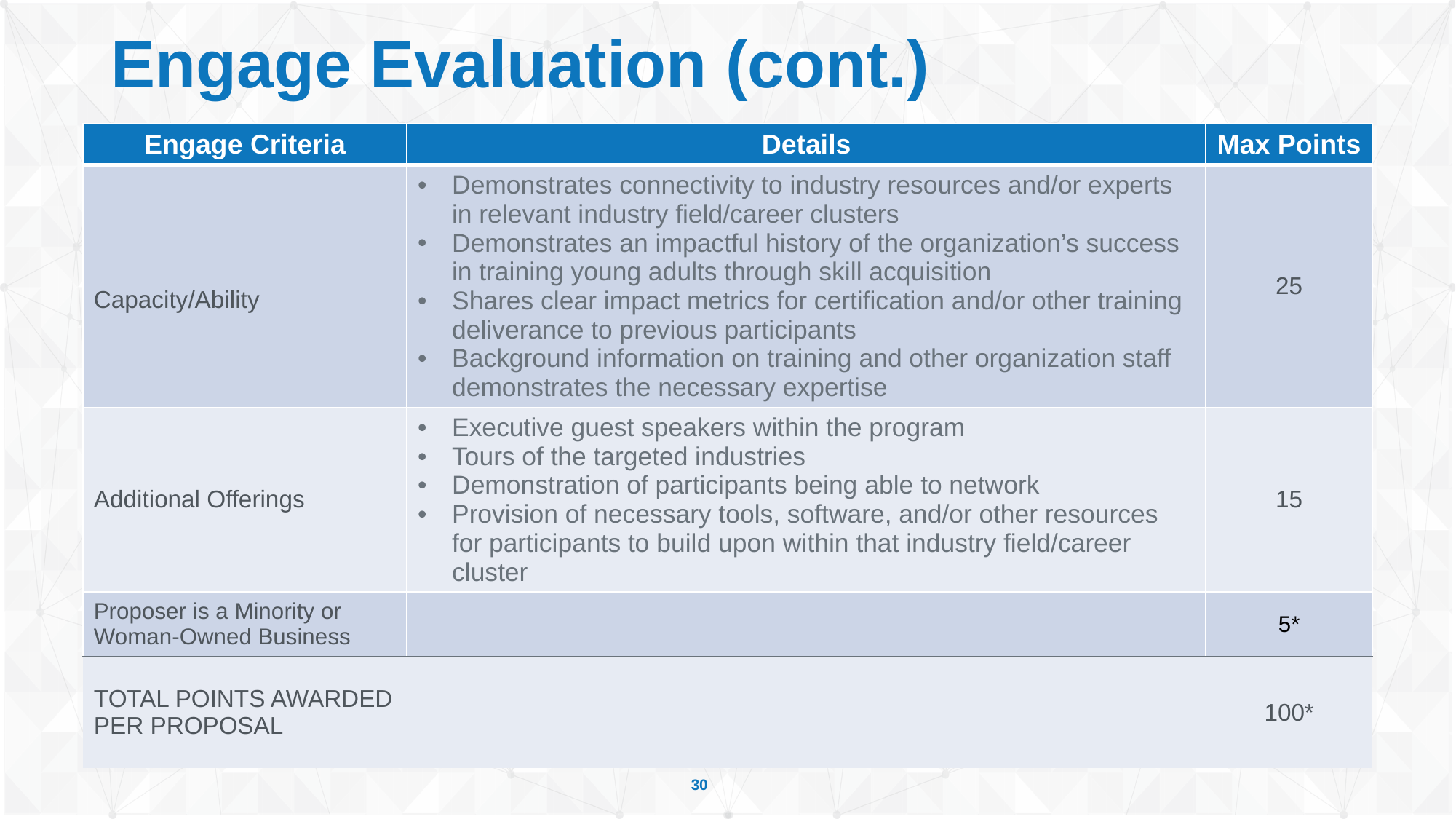

# Engage Evaluation (cont.)
| Engage Criteria | Details | Max Points |
| --- | --- | --- |
| Capacity/Ability | Demonstrates connectivity to industry resources and/or experts in relevant industry field/career clusters Demonstrates an impactful history of the organization’s success in training young adults through skill acquisition Shares clear impact metrics for certification and/or other training deliverance to previous participants Background information on training and other organization staff demonstrates the necessary expertise | 25 |
| Additional Offerings | Executive guest speakers within the program Tours of the targeted industries Demonstration of participants being able to network Provision of necessary tools, software, and/or other resources for participants to build upon within that industry field/career cluster | 15 |
| Proposer is a Minority or Woman-Owned Business |  | 5\* |
| TOTAL POINTS AWARDED PER PROPOSAL |  | 100\* |